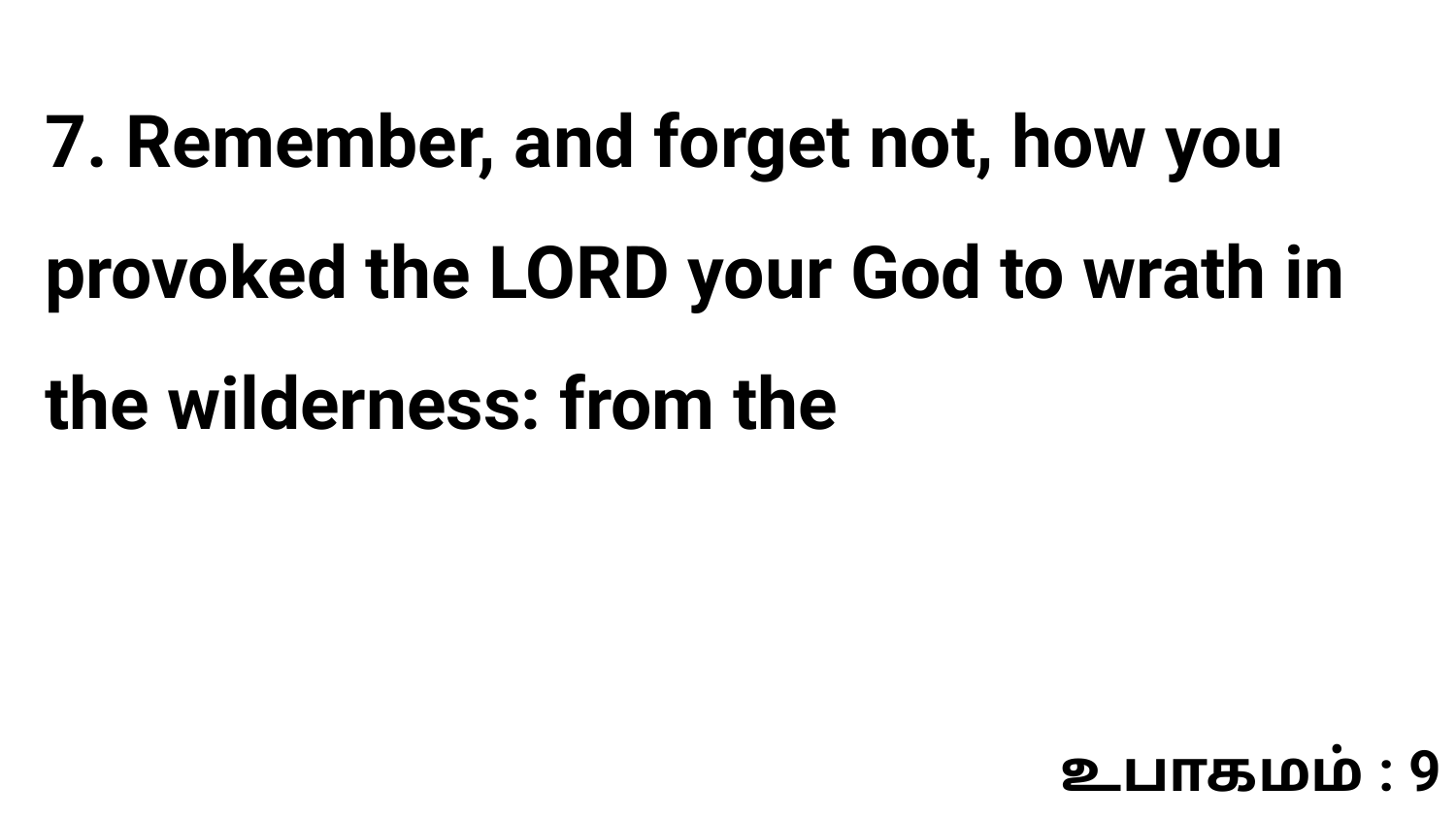

7. Remember, and forget not, how you provoked the LORD your God to wrath in the wilderness: from the
உபாகமம் : 9